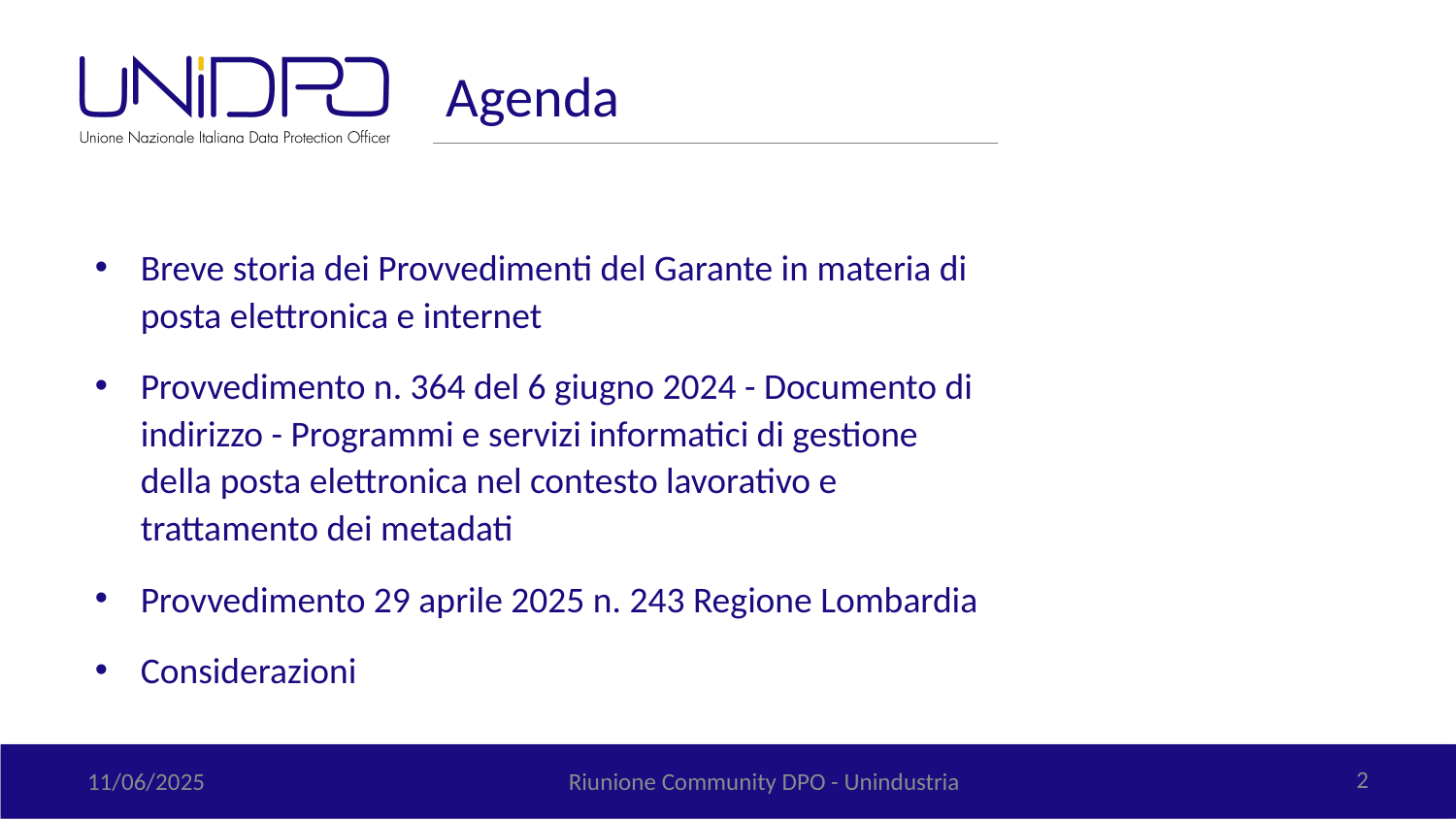

# Agenda
Breve storia dei Provvedimenti del Garante in materia di posta elettronica e internet
Provvedimento n. 364 del 6 giugno 2024 - Documento di indirizzo - Programmi e servizi informatici di gestione della posta elettronica nel contesto lavorativo e trattamento dei metadati
Provvedimento 29 aprile 2025 n. 243 Regione Lombardia
Considerazioni
11/06/2025
Riunione Community DPO - Unindustria
2